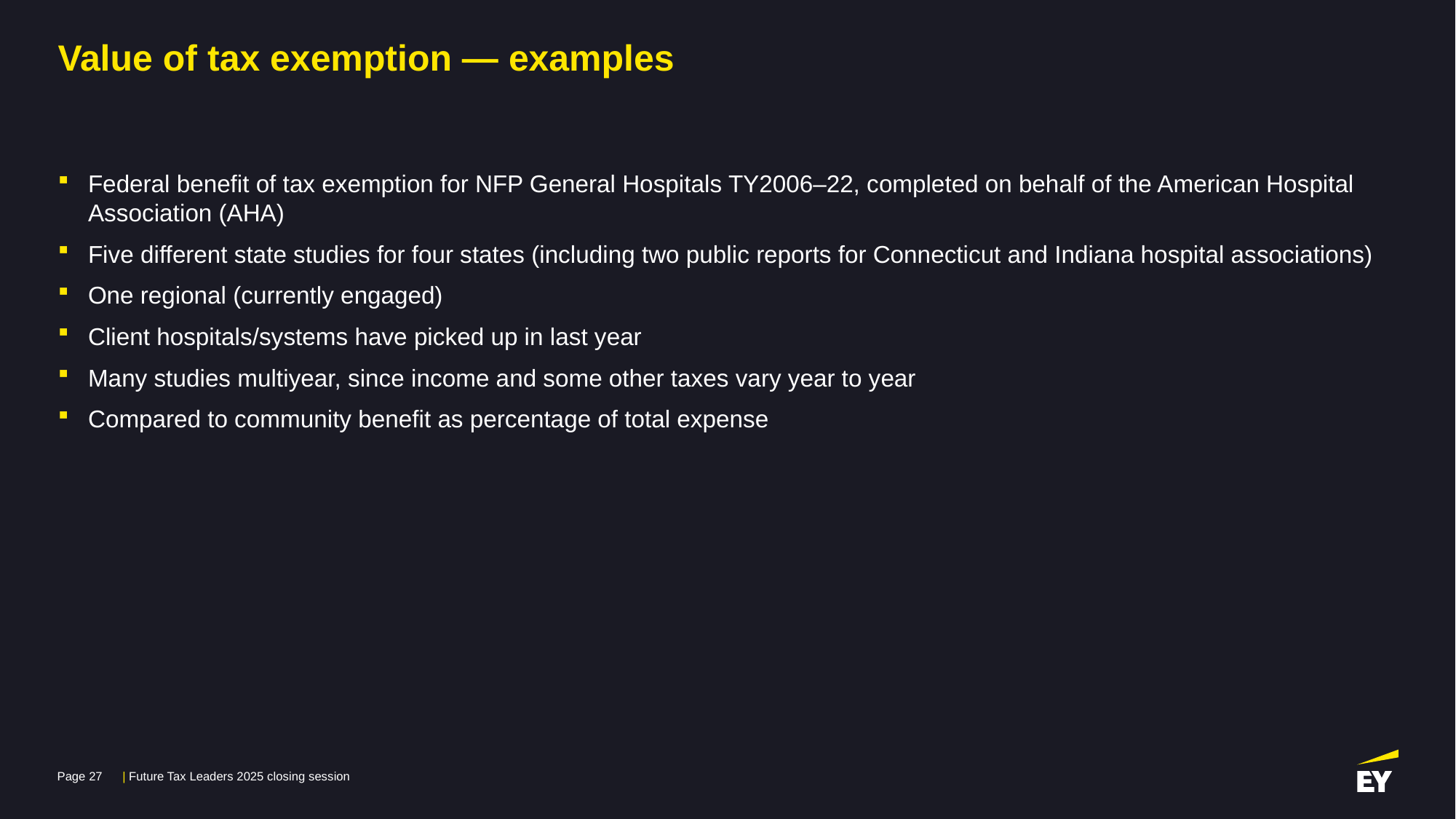

# Value of tax exemption — examples
Federal benefit of tax exemption for NFP General Hospitals TY2006–22, completed on behalf of the American Hospital Association (AHA)
Five different state studies for four states (including two public reports for Connecticut and Indiana hospital associations)
One regional (currently engaged)
Client hospitals/systems have picked up in last year
Many studies multiyear, since income and some other taxes vary year to year
Compared to community benefit as percentage of total expense